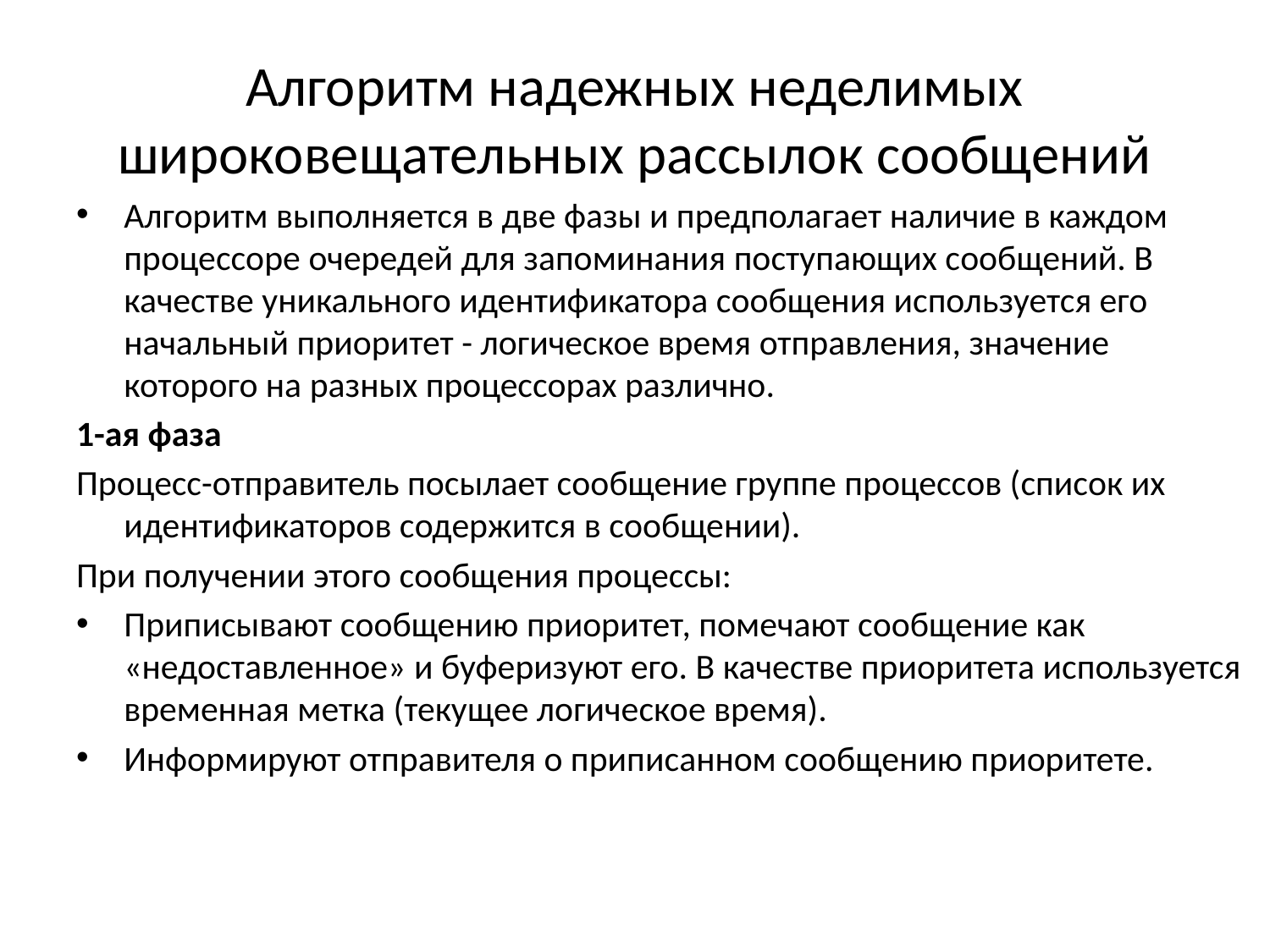

# Алгоритм надежных неделимых широковещательных рассылок сообщений
Алгоритм выполняется в две фазы и предполагает наличие в каждом процессоре очередей для запоминания поступающих сообщений. В качестве уникального идентификатора сообщения используется его начальный приоритет - логическое время отправления, значение которого на разных процессорах различно.
1-ая фаза
Процесс-отправитель посылает сообщение группе процессов (список их идентификаторов содержится в сообщении).
При получении этого сообщения процессы:
Приписывают сообщению приоритет, помечают сообщение как «недоставленное» и буферизуют его. В качестве приоритета используется временная метка (текущее логическое время).
Информируют отправителя о приписанном сообщению приоритете.